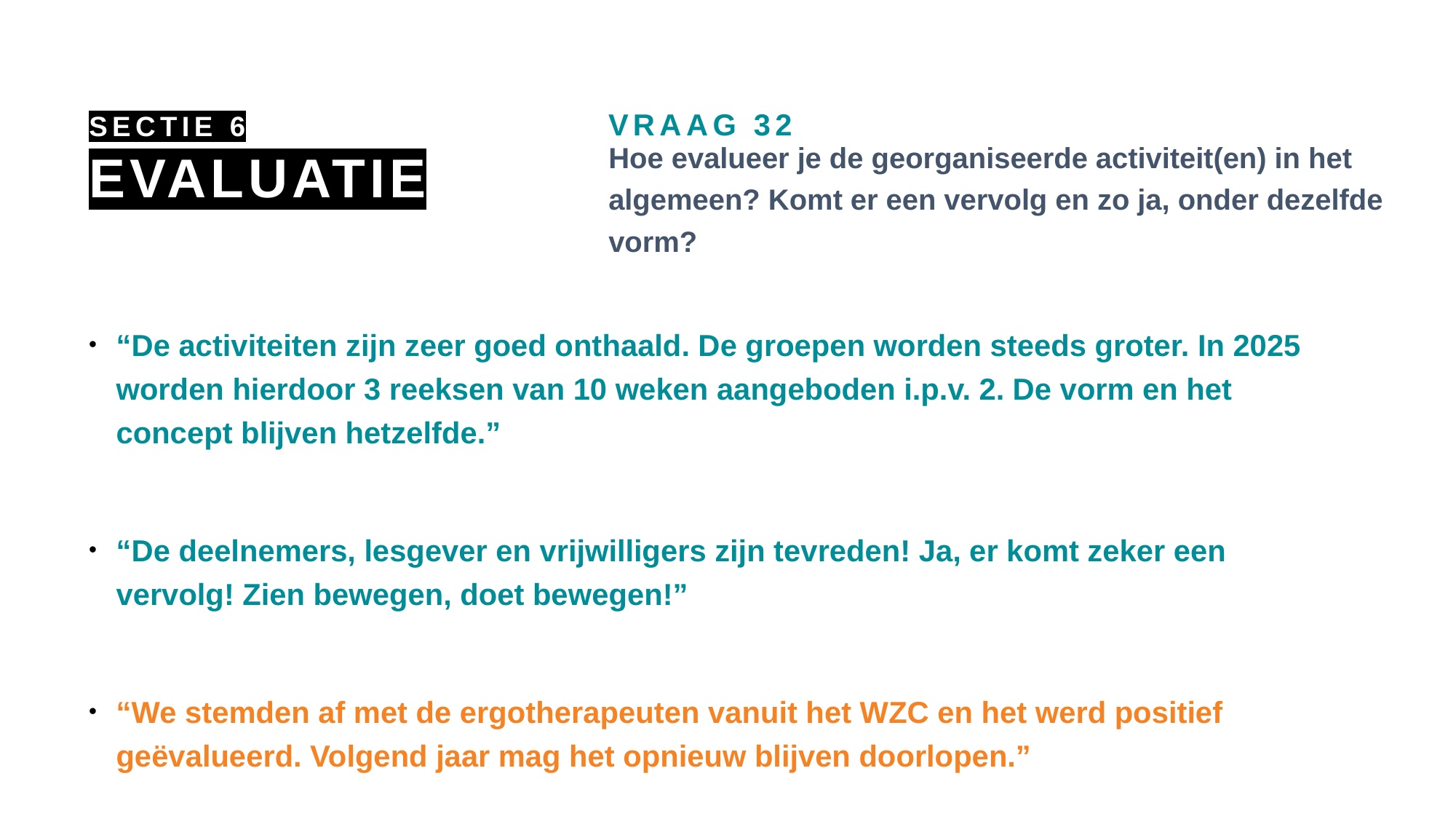

# Evaluatie
Sectie 6
VRAAG 32
Hoe evalueer je de georganiseerde activiteit(en) in het algemeen? Komt er een vervolg en zo ja, onder dezelfde vorm?
“De activiteiten zijn zeer goed onthaald. De groepen worden steeds groter. In 2025 worden hierdoor 3 reeksen van 10 weken aangeboden i.p.v. 2. De vorm en het concept blijven hetzelfde.”

“De deelnemers, lesgever en vrijwilligers zijn tevreden! Ja, er komt zeker een vervolg! Zien bewegen, doet bewegen!”

“We stemden af met de ergotherapeuten vanuit het WZC en het werd positief geëvalueerd. Volgend jaar mag het opnieuw blijven doorlopen.”